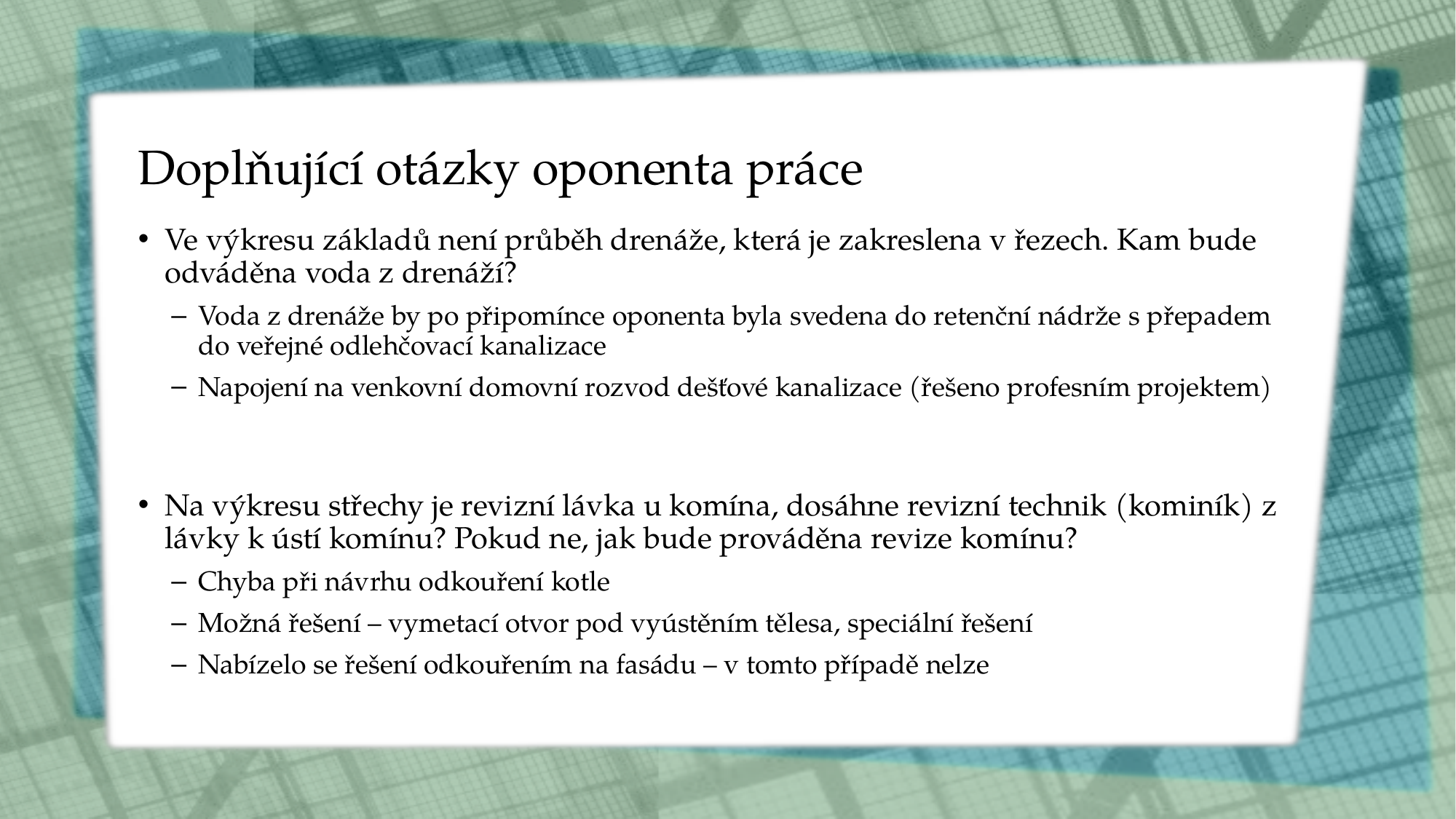

# Doplňující otázky oponenta práce
Ve výkresu základů není průběh drenáže, která je zakreslena v řezech. Kam bude odváděna voda z drenáží?
Voda z drenáže by po připomínce oponenta byla svedena do retenční nádrže s přepadem do veřejné odlehčovací kanalizace
Napojení na venkovní domovní rozvod dešťové kanalizace (řešeno profesním projektem)

Na výkresu střechy je revizní lávka u komína, dosáhne revizní technik (kominík) z lávky k ústí komínu? Pokud ne, jak bude prováděna revize komínu?
Chyba při návrhu odkouření kotle
Možná řešení – vymetací otvor pod vyústěním tělesa, speciální řešení
Nabízelo se řešení odkouřením na fasádu – v tomto případě nelze